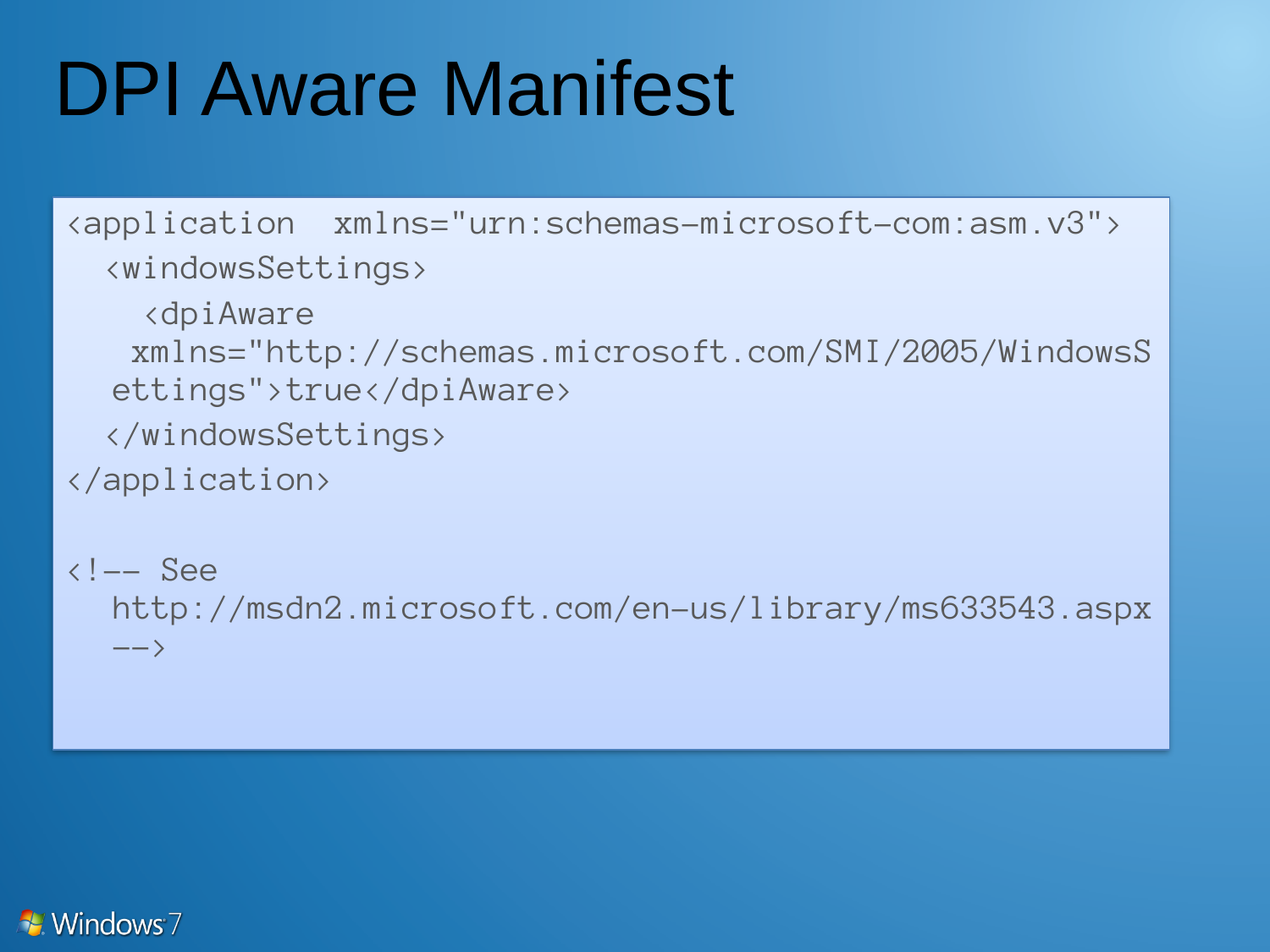

# DPI Aware Manifest
<application  xmlns="urn:schemas-microsoft-com:asm.v3">
  <windowsSettings>
    <dpiAware  xmlns="http://schemas.microsoft.com/SMI/2005/WindowsSettings">true</dpiAware>
  </windowsSettings>
</application>

<!-- See http://msdn2.microsoft.com/en-us/library/ms633543.aspx -->